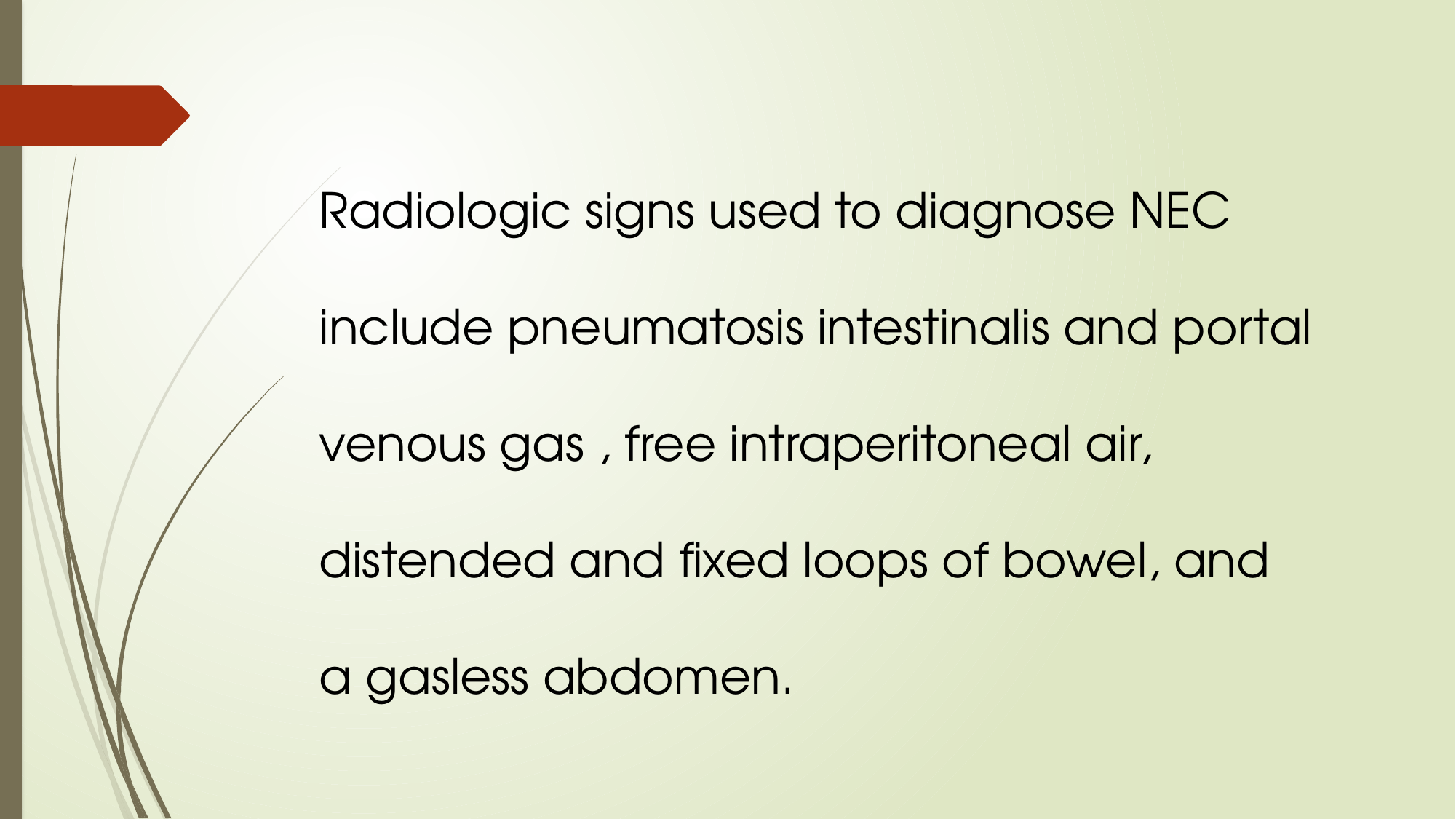

Radiologic signs used to diagnose NEC

include pneumatosis intestinalis and portal

venous gas , free intraperitoneal air,

distended and fixed loops of bowel, and

a gasless abdomen.